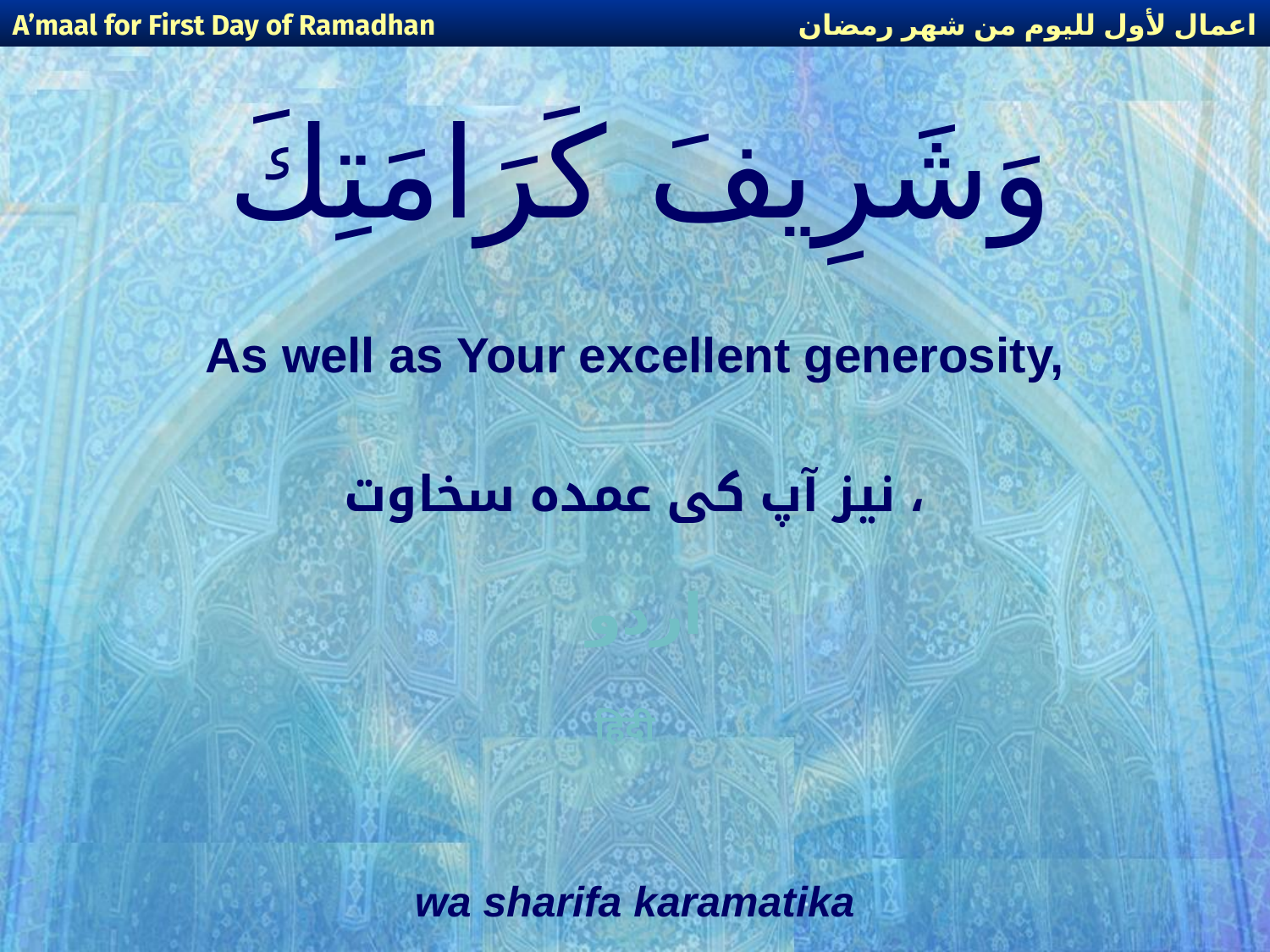

اعمال لأول لليوم من شهر رمضان
A’maal for First Day of Ramadhan
# وَشَرِيفَ كَرَامَتِكَ
As well as Your excellent generosity,

نیز آپ کی عمدہ سخاوت ،

اردو
हिंदी
wa sharifa karamatika